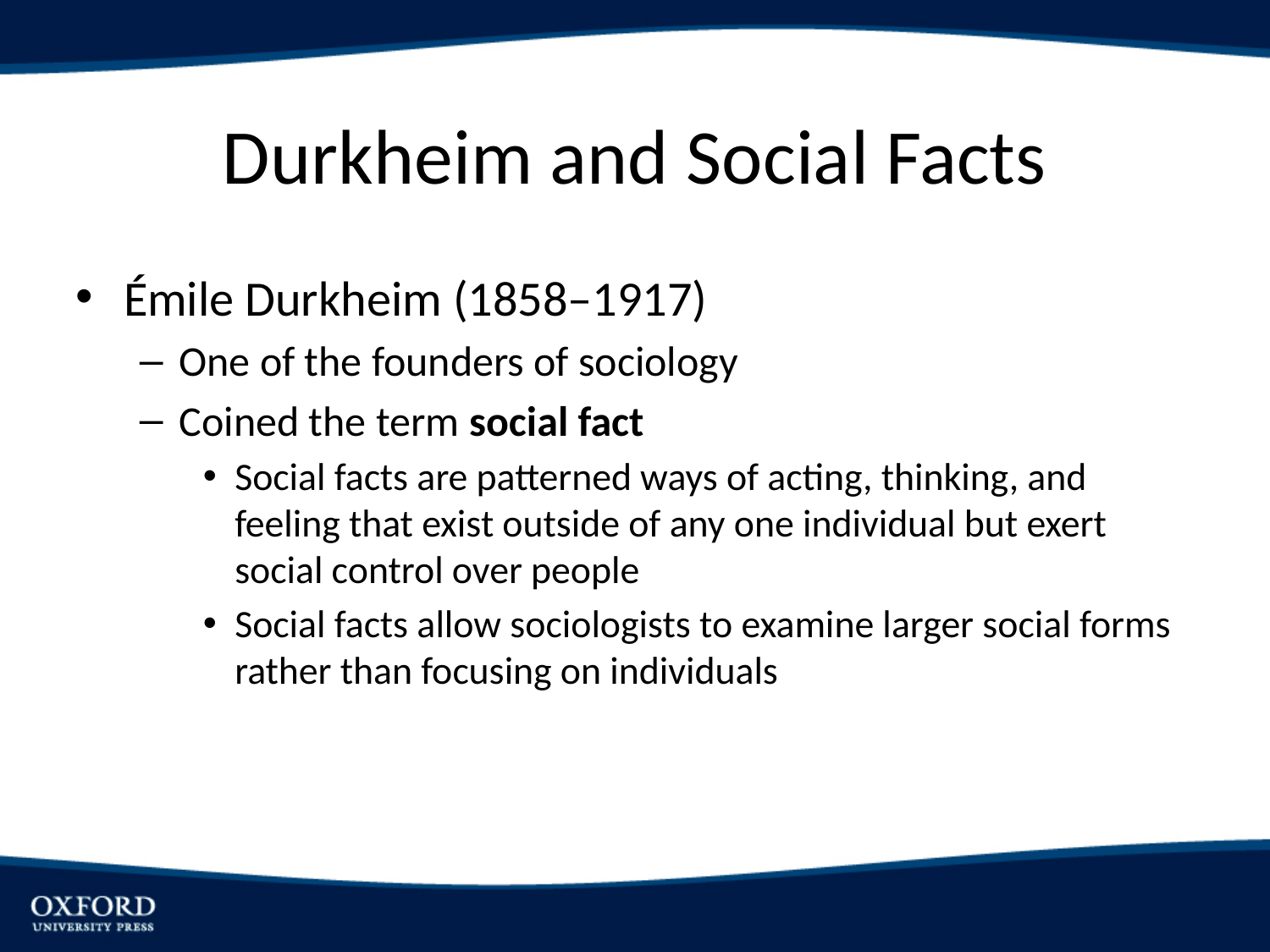

# Durkheim and Social Facts
Émile Durkheim (1858–1917)
One of the founders of sociology
Coined the term social fact
Social facts are patterned ways of acting, thinking, and feeling that exist outside of any one individual but exert social control over people
Social facts allow sociologists to examine larger social forms rather than focusing on individuals